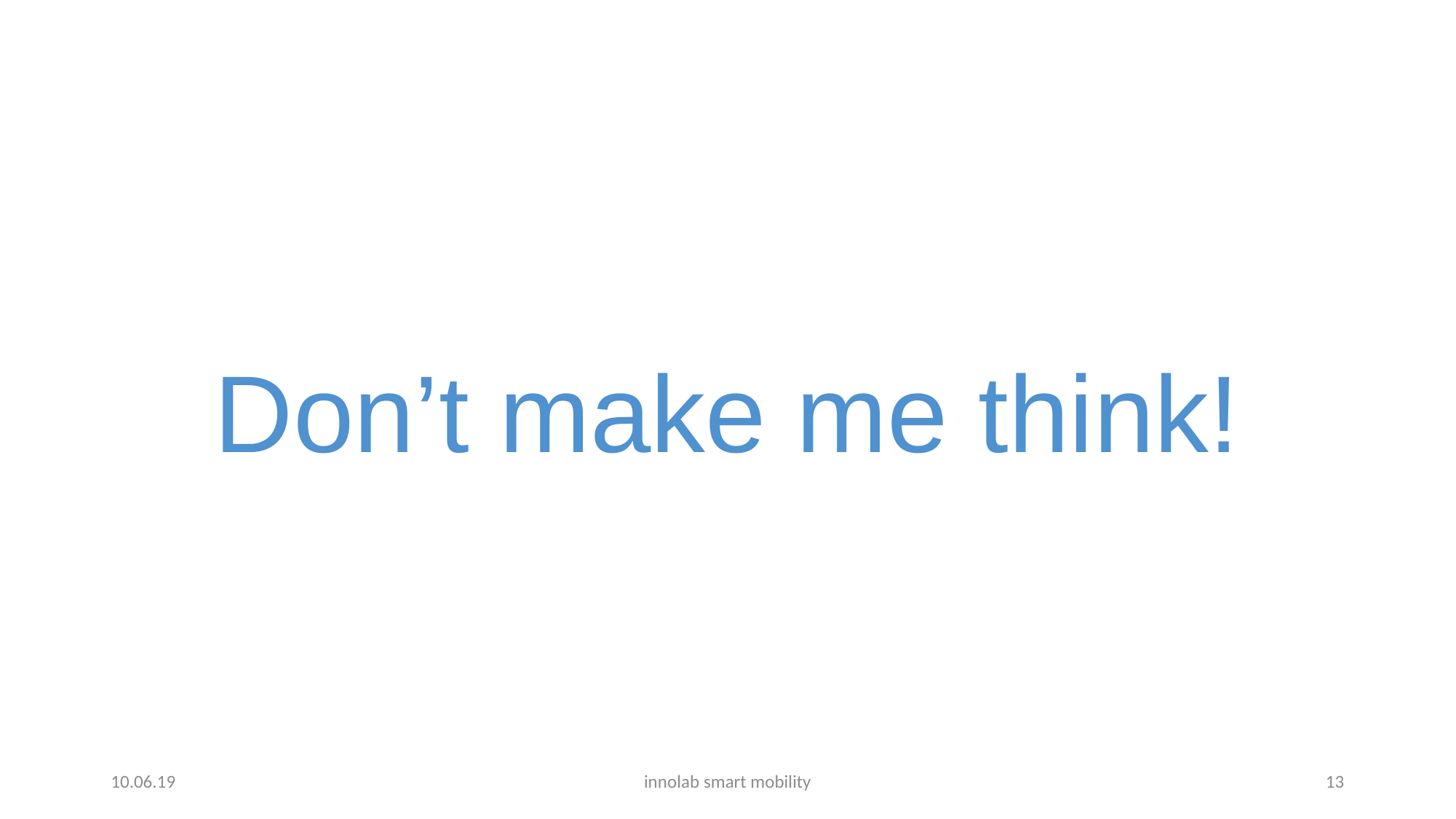

Don’t make me think!
10.06.19
innolab smart mobility
13